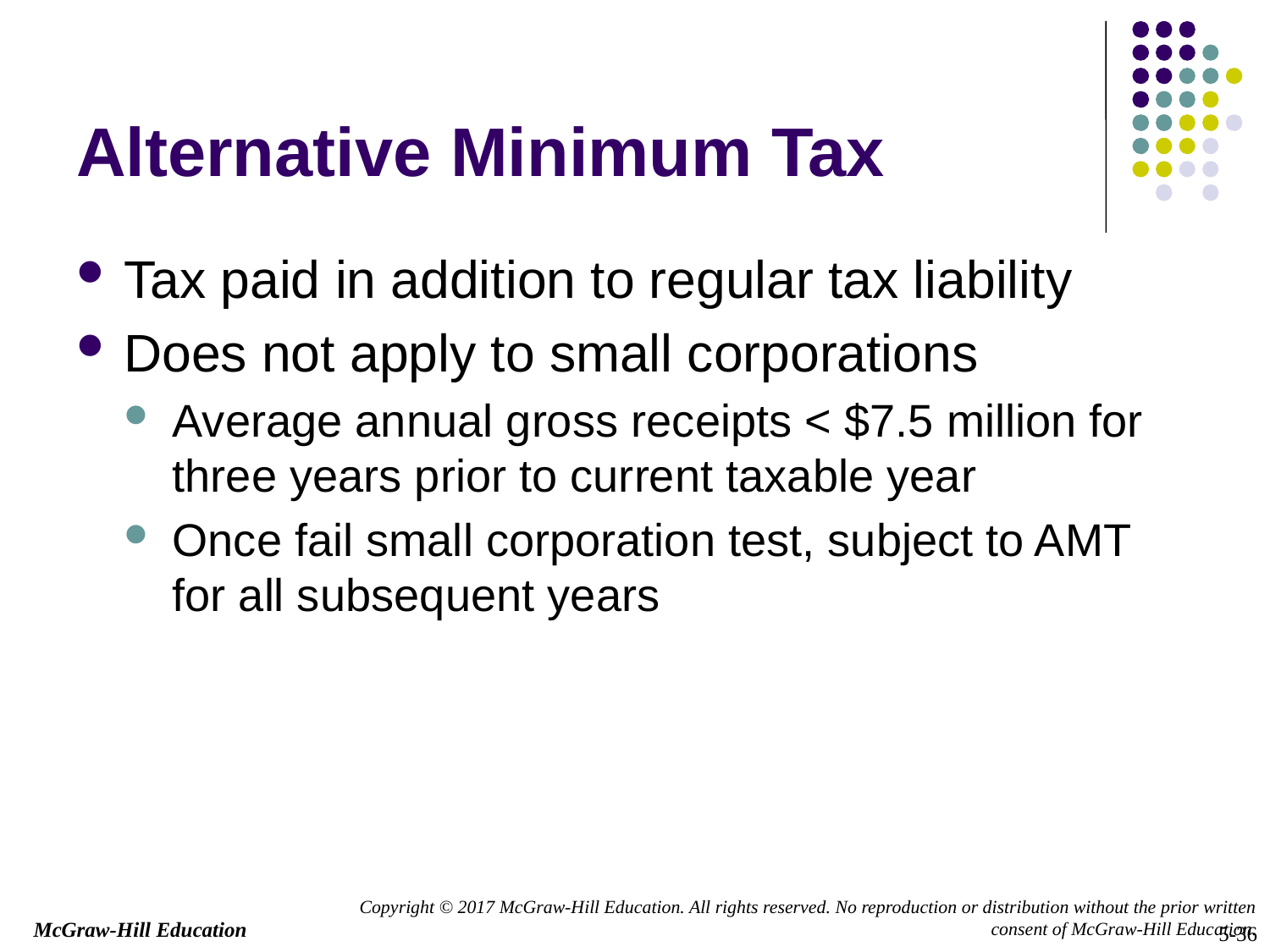

# Alternative Minimum Tax
Tax paid in addition to regular tax liability
Does not apply to small corporations
Average annual gross receipts < $7.5 million for three years prior to current taxable year
Once fail small corporation test, subject to AMT for all subsequent years

5-36